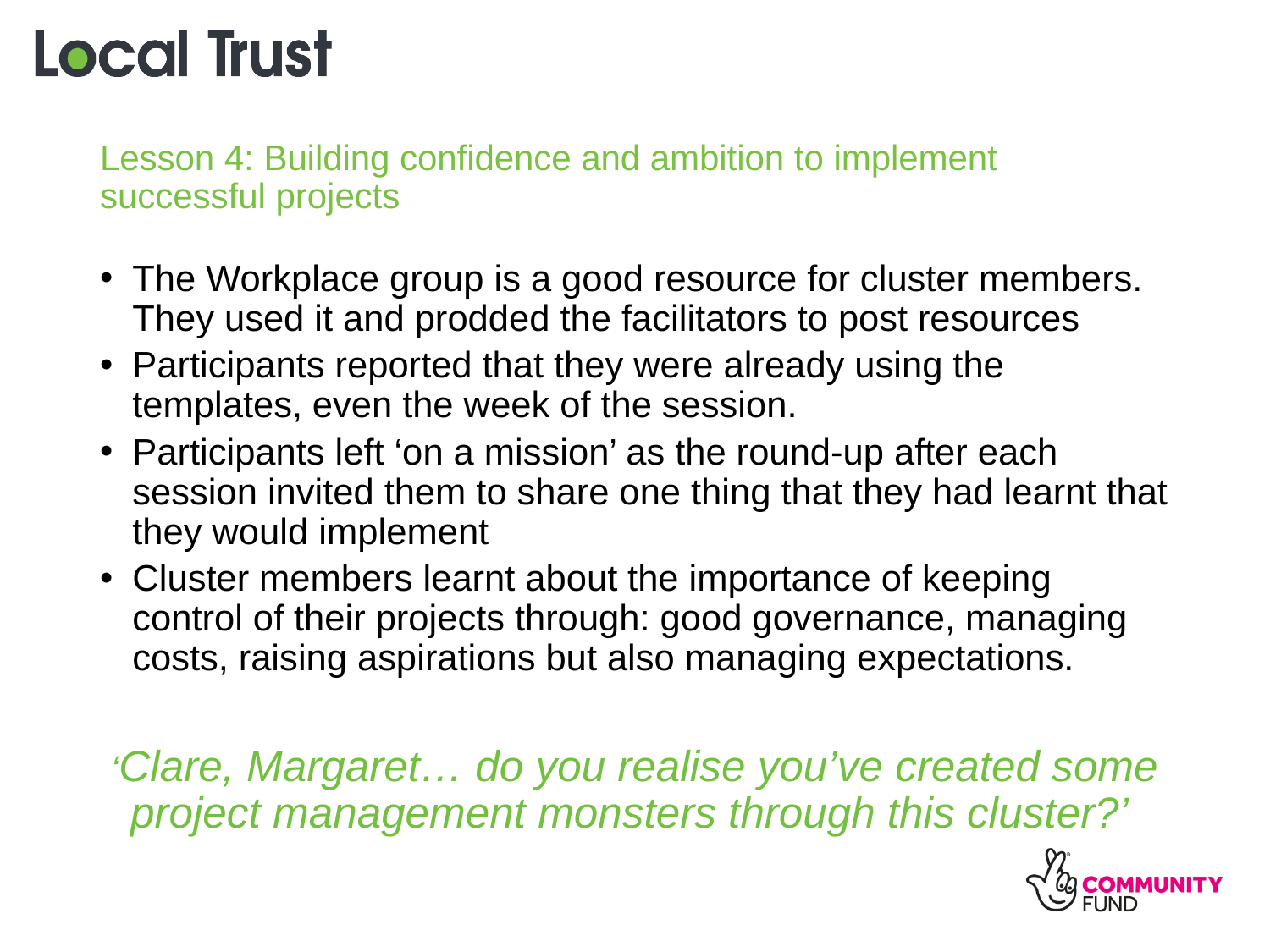

# Lesson 4: Building confidence and ambition to implement successful projects
The Workplace group is a good resource for cluster members. They used it and prodded the facilitators to post resources
Participants reported that they were already using the templates, even the week of the session.
Participants left ‘on a mission’ as the round-up after each session invited them to share one thing that they had learnt that they would implement
Cluster members learnt about the importance of keeping control of their projects through: good governance, managing costs, raising aspirations but also managing expectations.

‘Clare, Margaret… do you realise you’ve created some project management monsters through this cluster?’